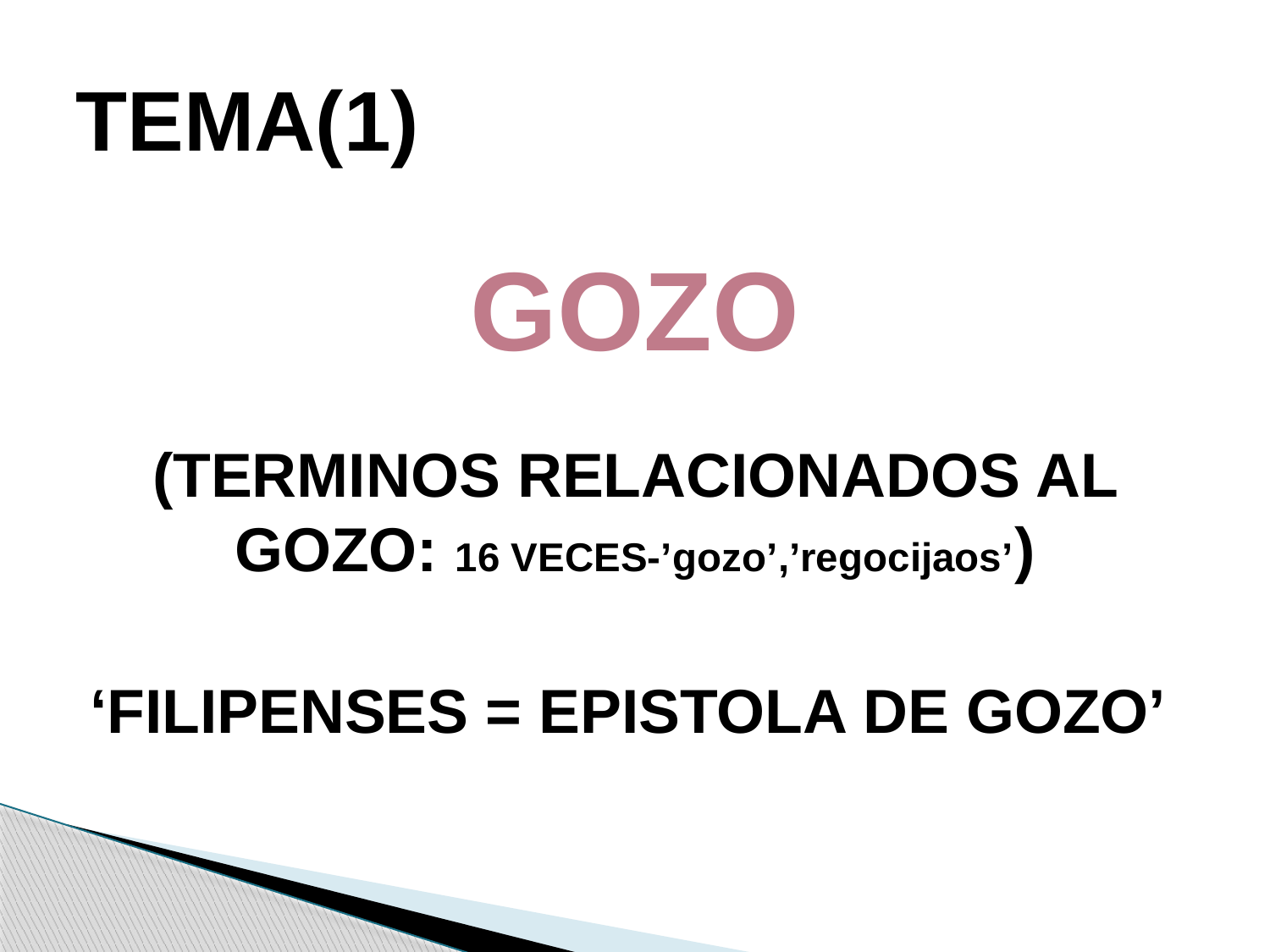

# TEMA(1)

GOZO

(TERMINOS RELACIONADOS AL GOZO: 16 VECES-’gozo’,’regocijaos’)

‘FILIPENSES = EPISTOLA DE GOZO’